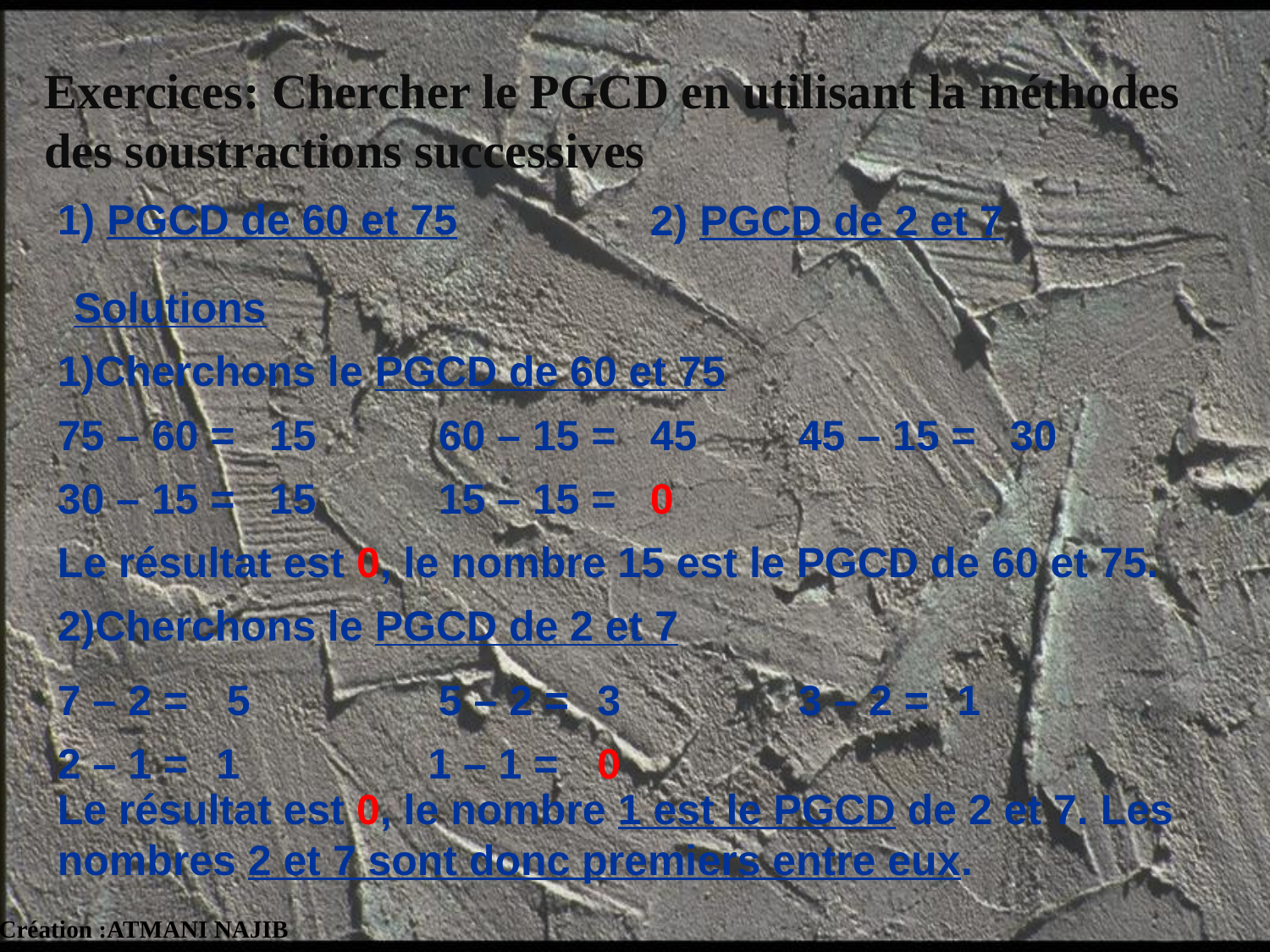

Exercices: Chercher le PGCD en utilisant la méthodes des soustractions successives
1) PGCD de 60 et 75
2) PGCD de 2 et 7
Solutions
1)Cherchons le PGCD de 60 et 75
75 – 60 =
15
60 – 15 =
45
45 – 15 =
30
30 – 15 =
15
15 – 15 =
0
Le résultat est 0, le nombre 15 est le PGCD de 60 et 75.
2)Cherchons le PGCD de 2 et 7
7 – 2 =
5
5 – 2 =
3
3 – 2 =
1
2 – 1 =
1
1 – 1 =
0
Le résultat est 0, le nombre 1 est le PGCD de 2 et 7. Les nombres 2 et 7 sont donc premiers entre eux.
Création :ATMANI NAJIB